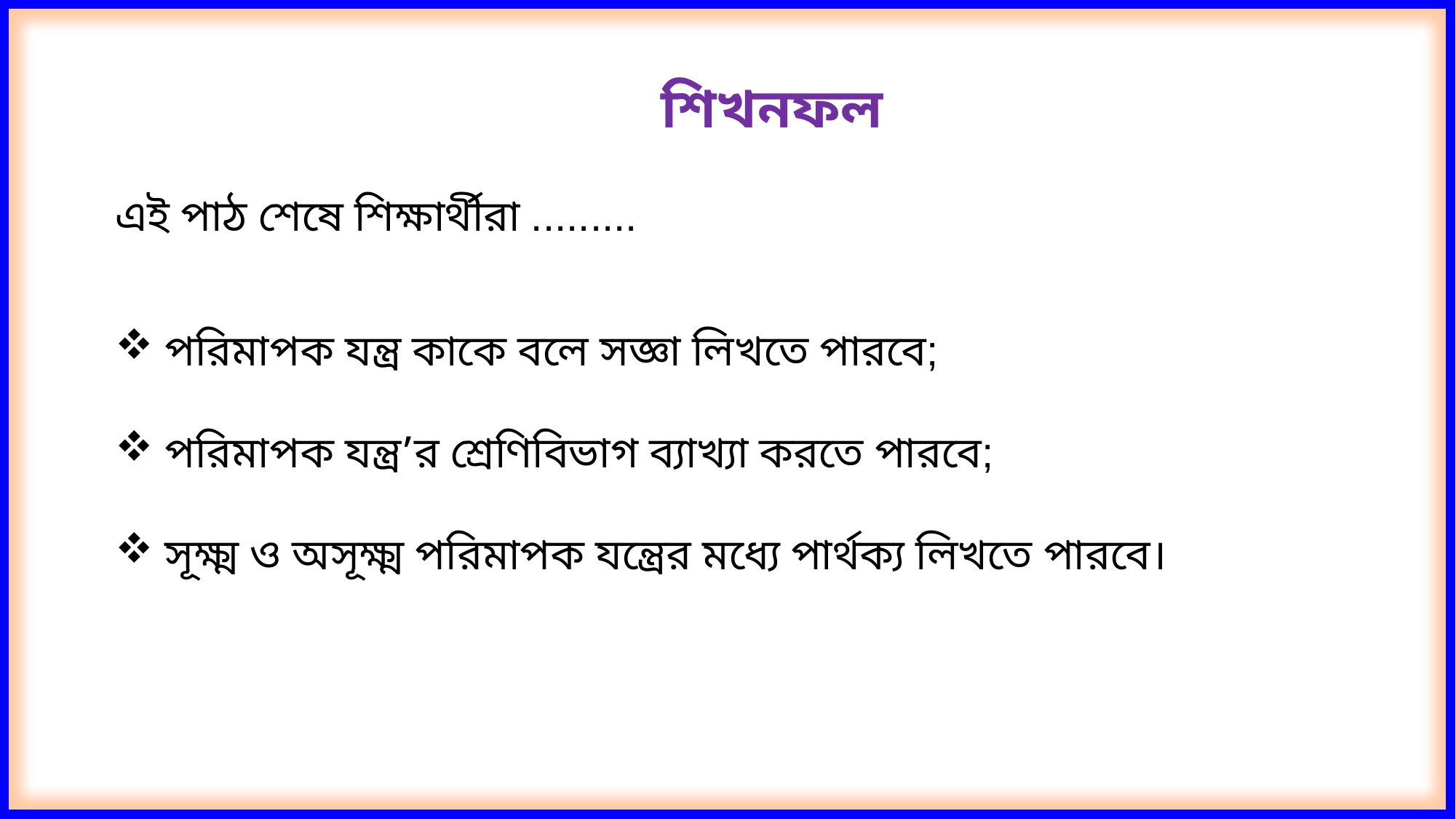

শিখনফল
এই পাঠ শেষে শিক্ষার্থীরা .........

 পরিমাপক যন্ত্র কাকে বলে সজ্ঞা লিখতে পারবে;

 পরিমাপক যন্ত্র’র শ্রেণিবিভাগ ব্যাখ্যা করতে পারবে;

 সূক্ষ্ম ও অসূক্ষ্ম পরিমাপক যন্ত্রের মধ্যে পার্থক্য লিখতে পারবে।